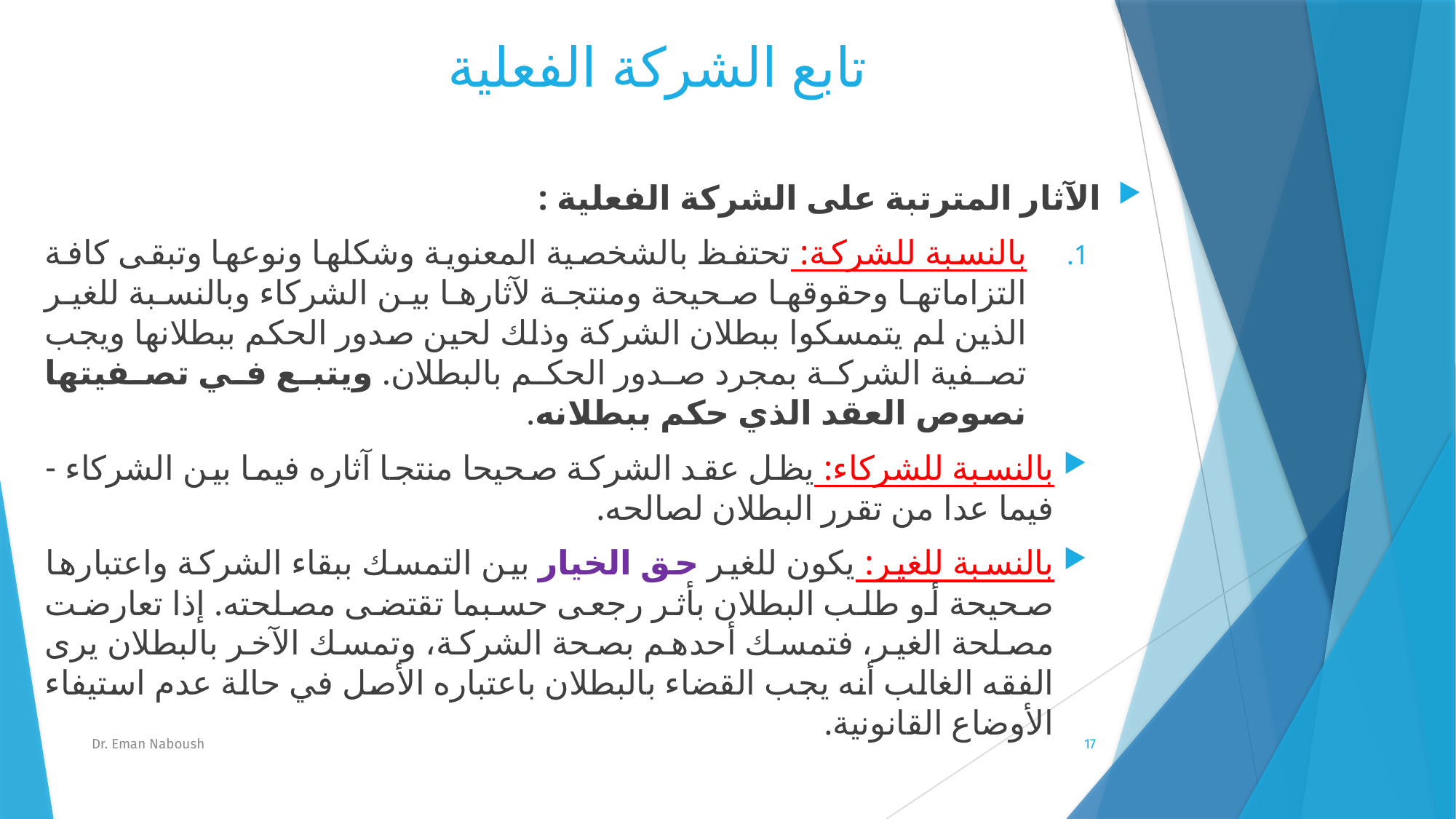

# تابع الشركة الفعلية
الآثار المترتبة على الشركة الفعلية :
بالنسبة للشركة: تحتفظ بالشخصية المعنوية وشكلها ونوعها وتبقى كافة التزاماتها وحقوقها صحيحة ومنتجة لآثارها بين الشركاء وبالنسبة للغير الذين لم يتمسكوا ببطلان الشركة وذلك لحين صدور الحكم ببطلانها ويجب تصفية الشركة بمجرد صدور الحكم بالبطلان. ويتبع في تصفيتها نصوص العقد الذي حكم ببطلانه.
بالنسبة للشركاء: يظل عقد الشركة صحيحا منتجا آثاره فيما بين الشركاء - فيما عدا من تقرر البطلان لصالحه.
بالنسبة للغير: يكون للغير حق الخيار بين التمسك ببقاء الشركة واعتبارها صحيحة أو طلب البطلان بأثر رجعى حسبما تقتضى مصلحته. إذا تعارضت مصلحة الغير، فتمسك أحدهم بصحة الشركة، وتمسك الآخر بالبطلان يرى الفقه الغالب أنه يجب القضاء بالبطلان باعتباره الأصل في حالة عدم استيفاء الأوضاع القانونية.
Dr. Eman Naboush
17